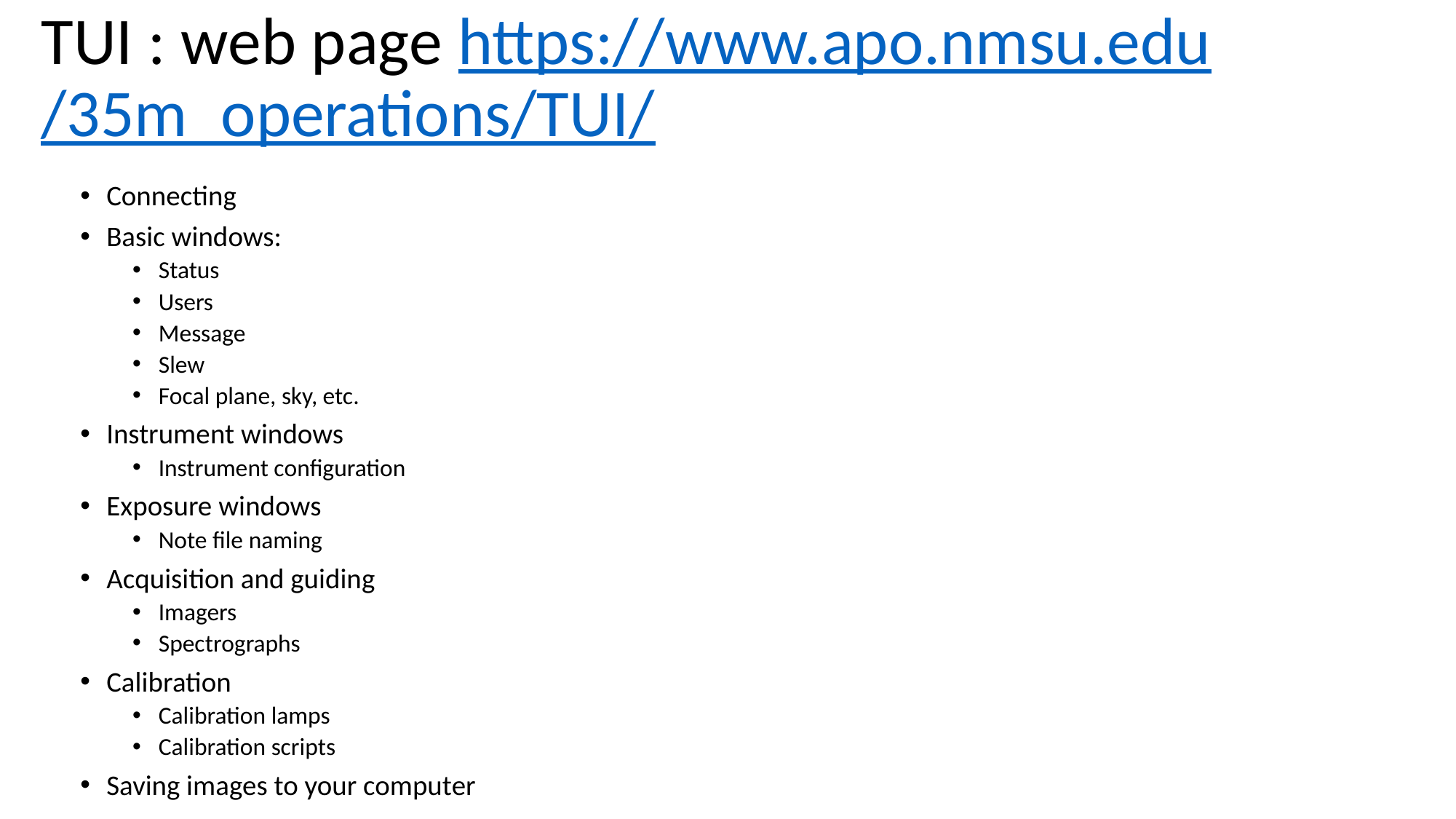

# TUI : web page https://www.apo.nmsu.edu/35m_operations/TUI/
Connecting
Basic windows:
Status
Users
Message
Slew
Focal plane, sky, etc.
Instrument windows
Instrument configuration
Exposure windows
Note file naming
Acquisition and guiding
Imagers
Spectrographs
Calibration
Calibration lamps
Calibration scripts
Saving images to your computer